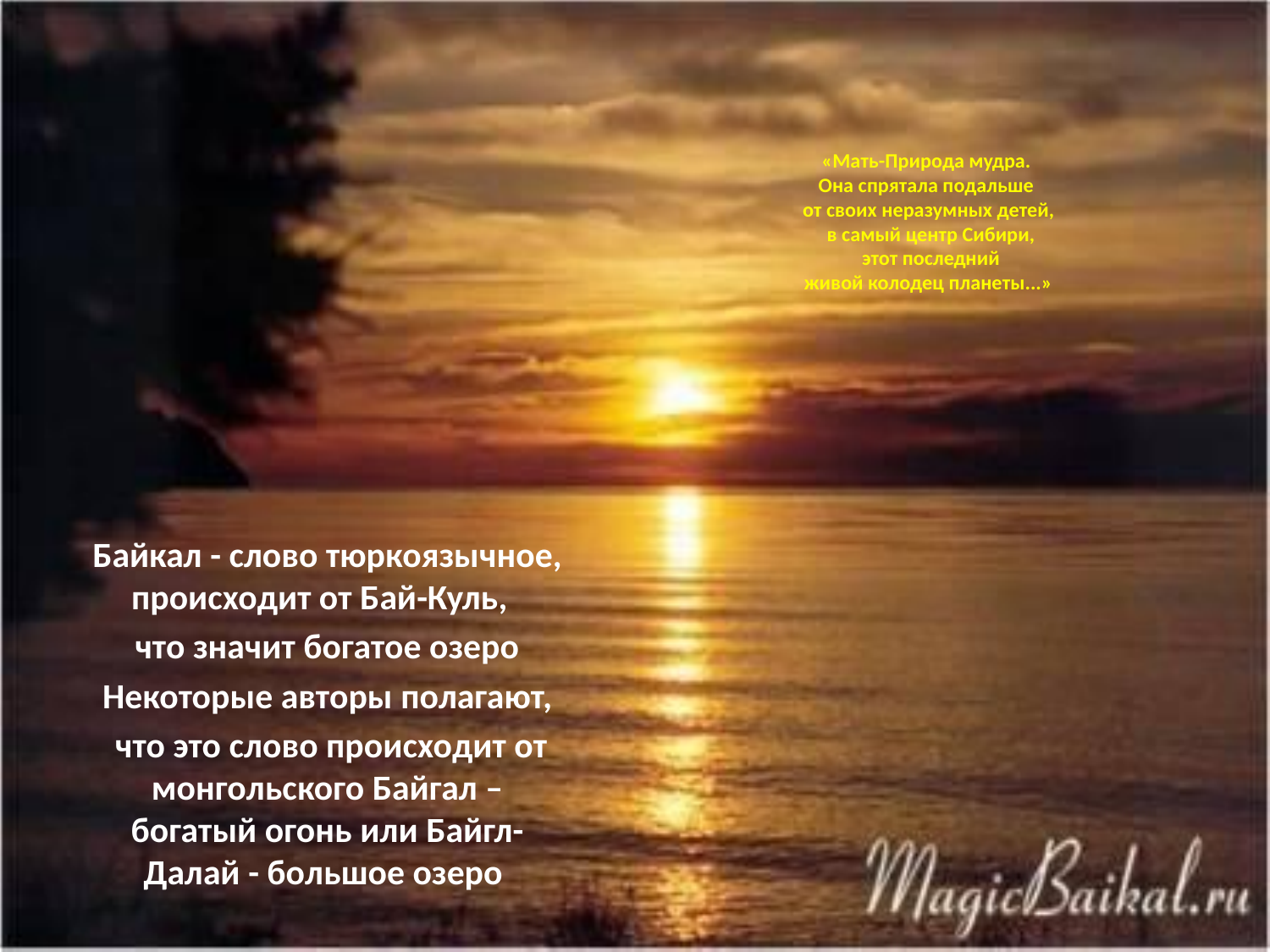

# «Мать-Природа мудра. Она спрятала подальше от своих неразумных детей, в самый центр Сибири, этот последний живой колодец планеты...»
Байкал - слово тюркоязычное, происходит от Бай-Куль,
что значит богатое озеро
Некоторые авторы полагают,
 что это слово происходит от монгольского Байгал – богатый огонь или Байгл- Далай - большое озеро